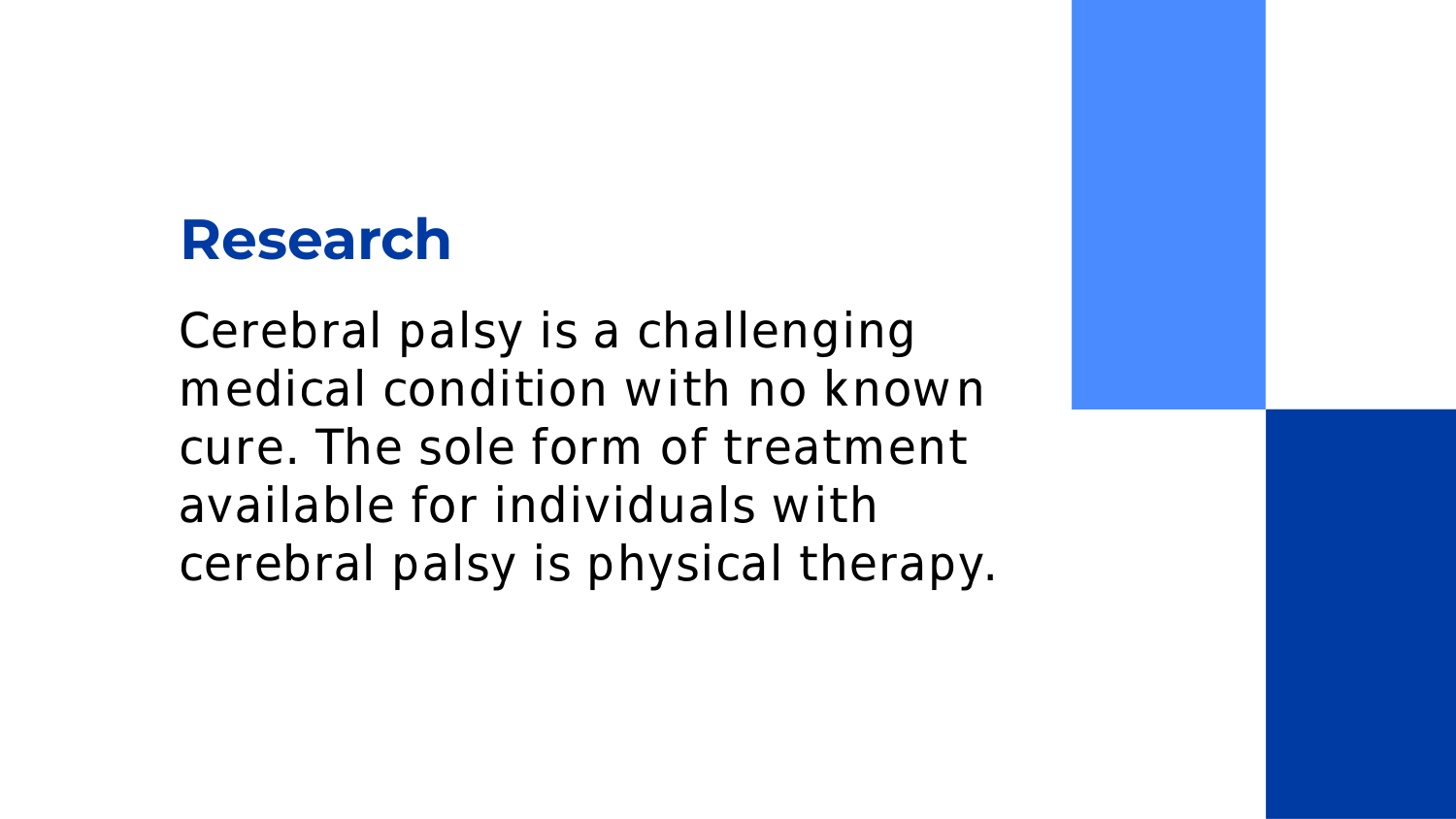

# Research
Cerebral palsy is a challenging medical condition with no known cure. The sole form of treatment available for individuals with cerebral palsy is physical therapy.